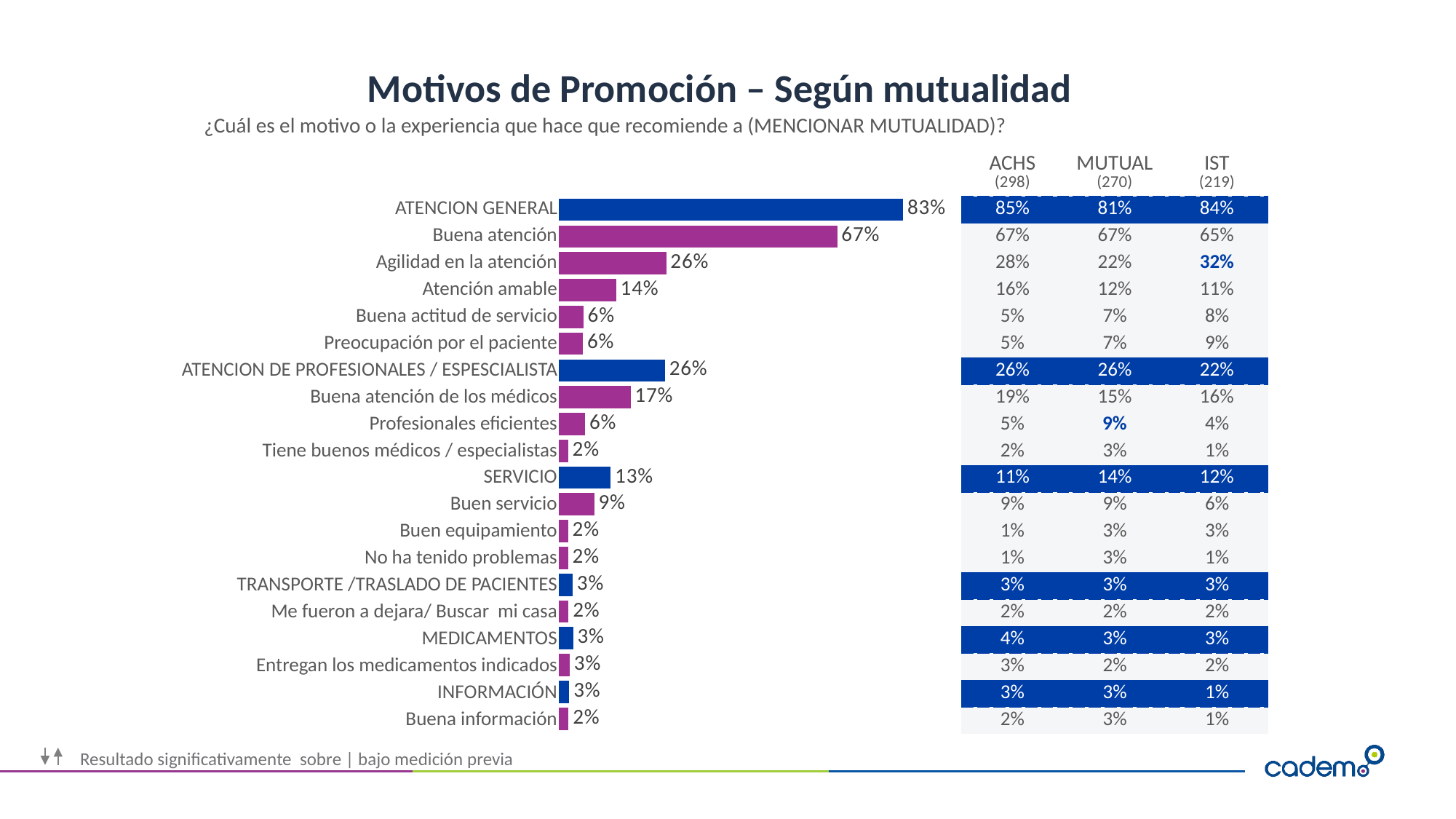

# Motivos de Promoción – Según mutualidad
¿Cuál es el motivo o la experiencia que hace que recomiende a (MENCIONAR MUTUALIDAD)?
|  |  | ACHS (298) | MUTUAL (270) | IST (219) |
| --- | --- | --- | --- | --- |
| ATENCION GENERAL |  | 85% | 81% | 84% |
| Buena atención |  | 67% | 67% | 65% |
| Agilidad en la atención |  | 28% | 22% | 32% |
| Atención amable |  | 16% | 12% | 11% |
| Buena actitud de servicio |  | 5% | 7% | 8% |
| Preocupación por el paciente |  | 5% | 7% | 9% |
| ATENCION DE PROFESIONALES / ESPESCIALISTA |  | 26% | 26% | 22% |
| Buena atención de los médicos |  | 19% | 15% | 16% |
| Profesionales eficientes |  | 5% | 9% | 4% |
| Tiene buenos médicos / especialistas |  | 2% | 3% | 1% |
| SERVICIO |  | 11% | 14% | 12% |
| Buen servicio |  | 9% | 9% | 6% |
| Buen equipamiento |  | 1% | 3% | 3% |
| No ha tenido problemas |  | 1% | 3% | 1% |
| TRANSPORTE /TRASLADO DE PACIENTES |  | 3% | 3% | 3% |
| Me fueron a dejara/ Buscar mi casa |  | 2% | 2% | 2% |
| MEDICAMENTOS |  | 4% | 3% | 3% |
| Entregan los medicamentos indicados |  | 3% | 2% | 2% |
| INFORMACIÓN |  | 3% | 3% | 1% |
| Buena información |  | 2% | 3% | 1% |

### Chart

| Category | Total |
|---|---|
| ATENCION GENERAL | 83.1 |
| Buena atención | 67.2 |
| Agilidad en la atención | 25.9 |
| Atención amable | 13.8 |
| Buena actitud de servicio | 5.9 |
| Preocupación por el paciente | 5.8 |
| ATENCION DE PROFESIONALES / ESPESCIALISTA | 25.6 |
| Buena atención de los médicos | 17.3 |
| Profesionales eficientes | 6.3 |
| Tiene buenos médicos / especialistas | 2.2 |
| SERVICIO | 12.5 |
| Buen servicio | 8.5 |
| Buen equipamiento | 2.2 |
| No ha tenido problemas | 2.2 |
| TRANSPORTE /TRASLADO DE PACIENTES | 3.3 |
| Me fueron a dejara/ Buscar  mi casa | 2.3 |
| MEDICAMENTOS | 3.4 |
| Entregan los medicamentos indicados | 2.6 |
| INFORMACIÓN | 2.5 |
| Buena información | 2.3 |
Resultado significativamente  sobre | bajo medición previa